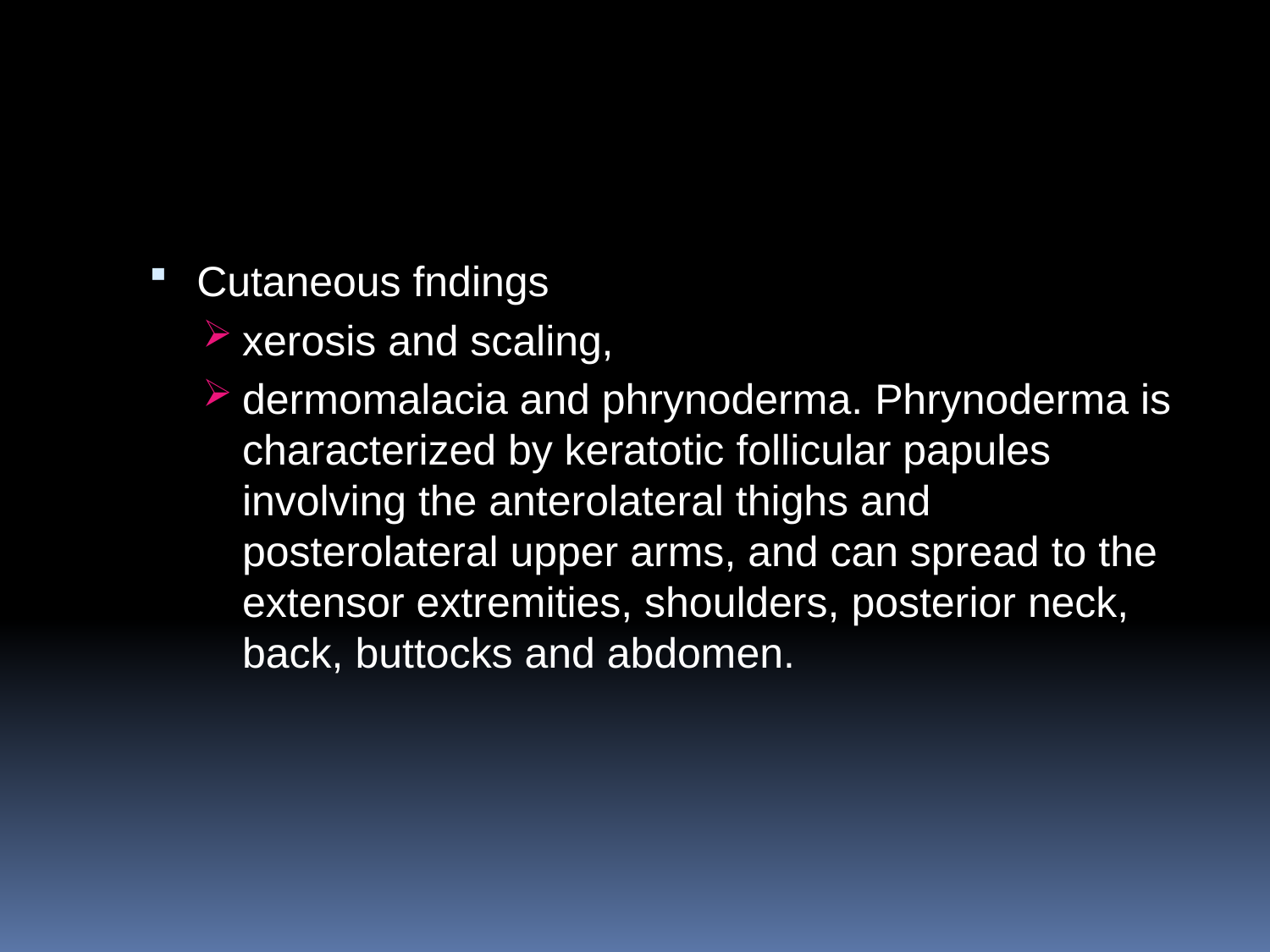

#
Cutaneous fndings
xerosis and scaling,
dermomalacia and phrynoderma. Phrynoderma is characterized by keratotic follicular papules involving the anterolateral thighs and posterolateral upper arms, and can spread to the extensor extremities, shoulders, posterior neck, back, buttocks and abdomen.